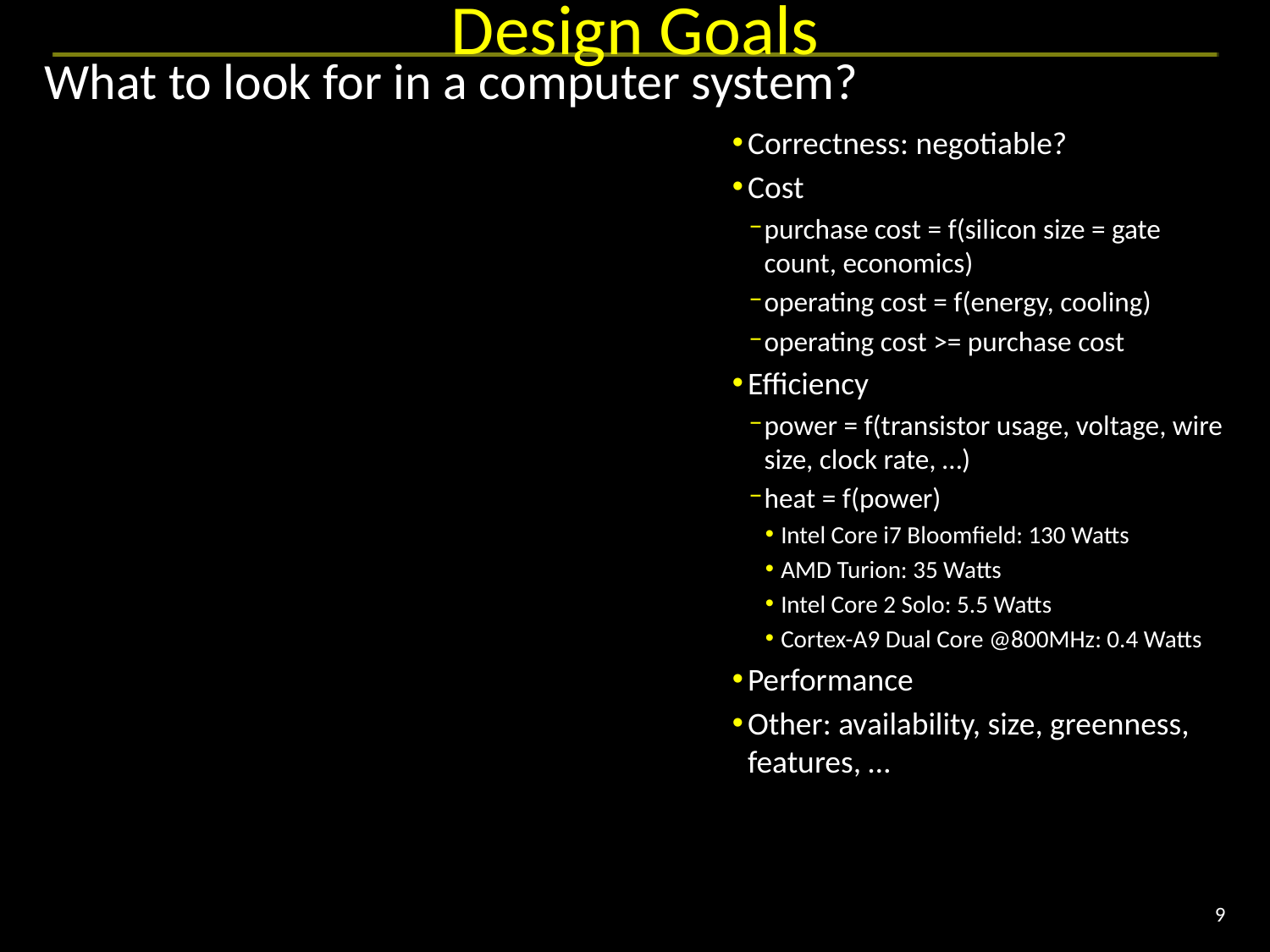

# Design Goals
What to look for in a computer system?
Correctness: negotiable?
Cost
purchase cost = f(silicon size = gate count, economics)
operating cost = f(energy, cooling)
operating cost >= purchase cost
Efficiency
power = f(transistor usage, voltage, wire size, clock rate, …)
heat = f(power)
Intel Core i7 Bloomfield: 130 Watts
AMD Turion: 35 Watts
Intel Core 2 Solo: 5.5 Watts
Cortex-A9 Dual Core @800MHz: 0.4 Watts
Performance
Other: availability, size, greenness, features, …